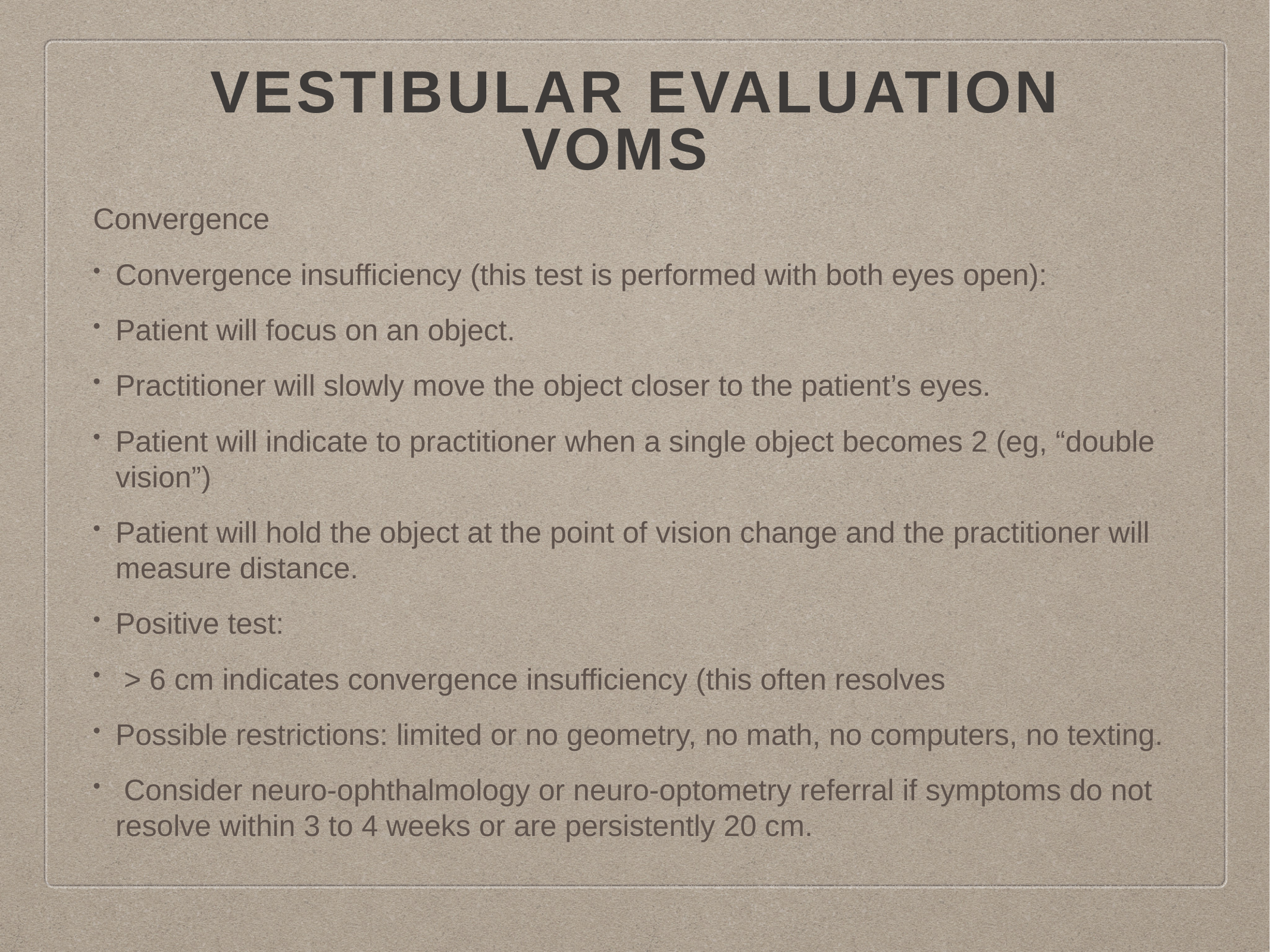

# Vestibular evaluation
VOMS
Convergence
Convergence insufficiency (this test is performed with both eyes open):
Patient will focus on an object.
Practitioner will slowly move the object closer to the patient’s eyes.
Patient will indicate to practitioner when a single object becomes 2 (eg, “double vision”)
Patient will hold the object at the point of vision change and the practitioner will measure distance.
Positive test:
 > 6 cm indicates convergence insufficiency (this often resolves
Possible restrictions: limited or no geometry, no math, no computers, no texting.
 Consider neuro-ophthalmology or neuro-optometry referral if symptoms do not resolve within 3 to 4 weeks or are persistently 20 cm.